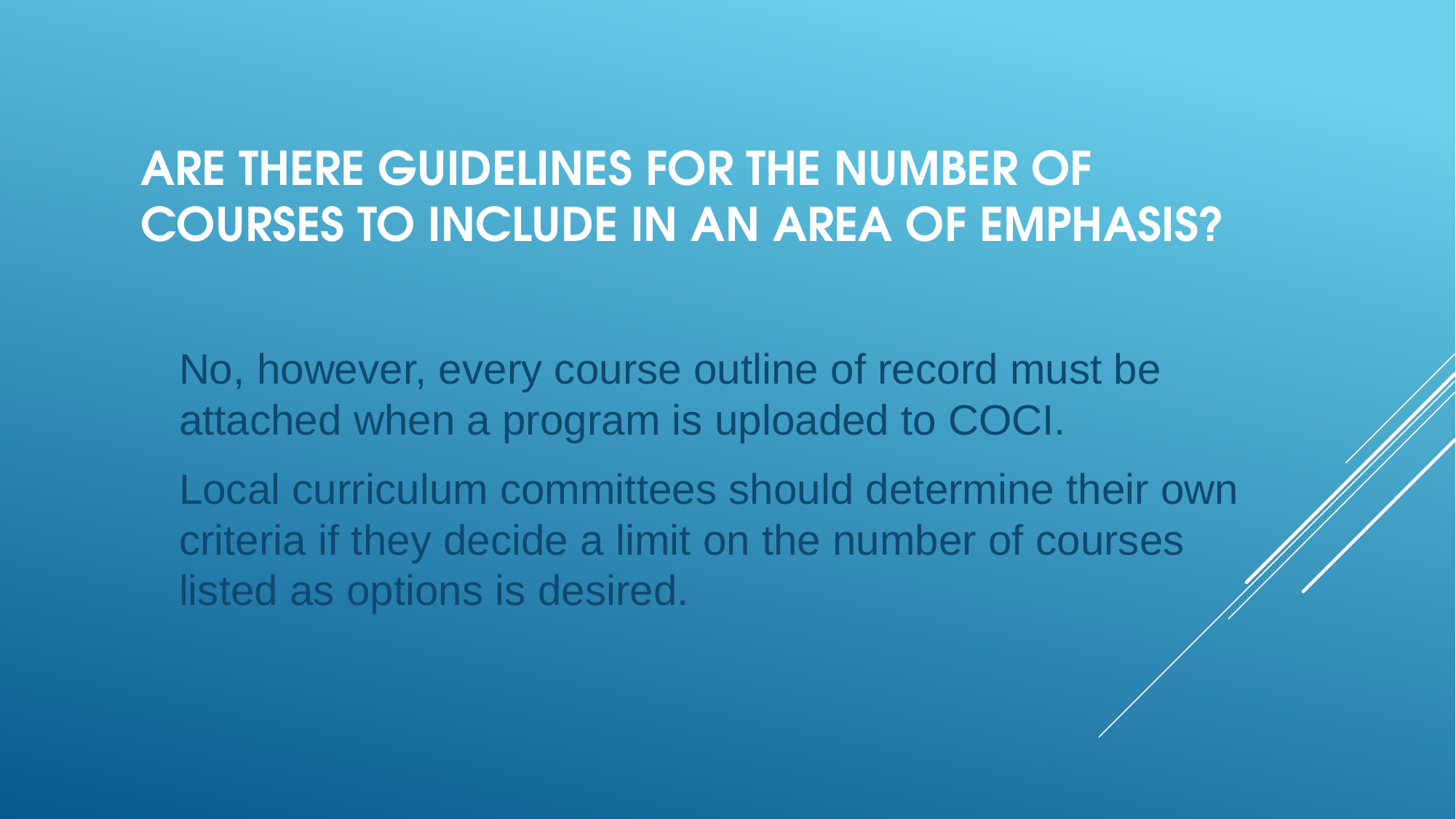

# Are there guidelines for the number of courses to include in an Area of Emphasis?
No, however, every course outline of record must be attached when a program is uploaded to COCI.
Local curriculum committees should determine their own criteria if they decide a limit on the number of courses listed as options is desired.